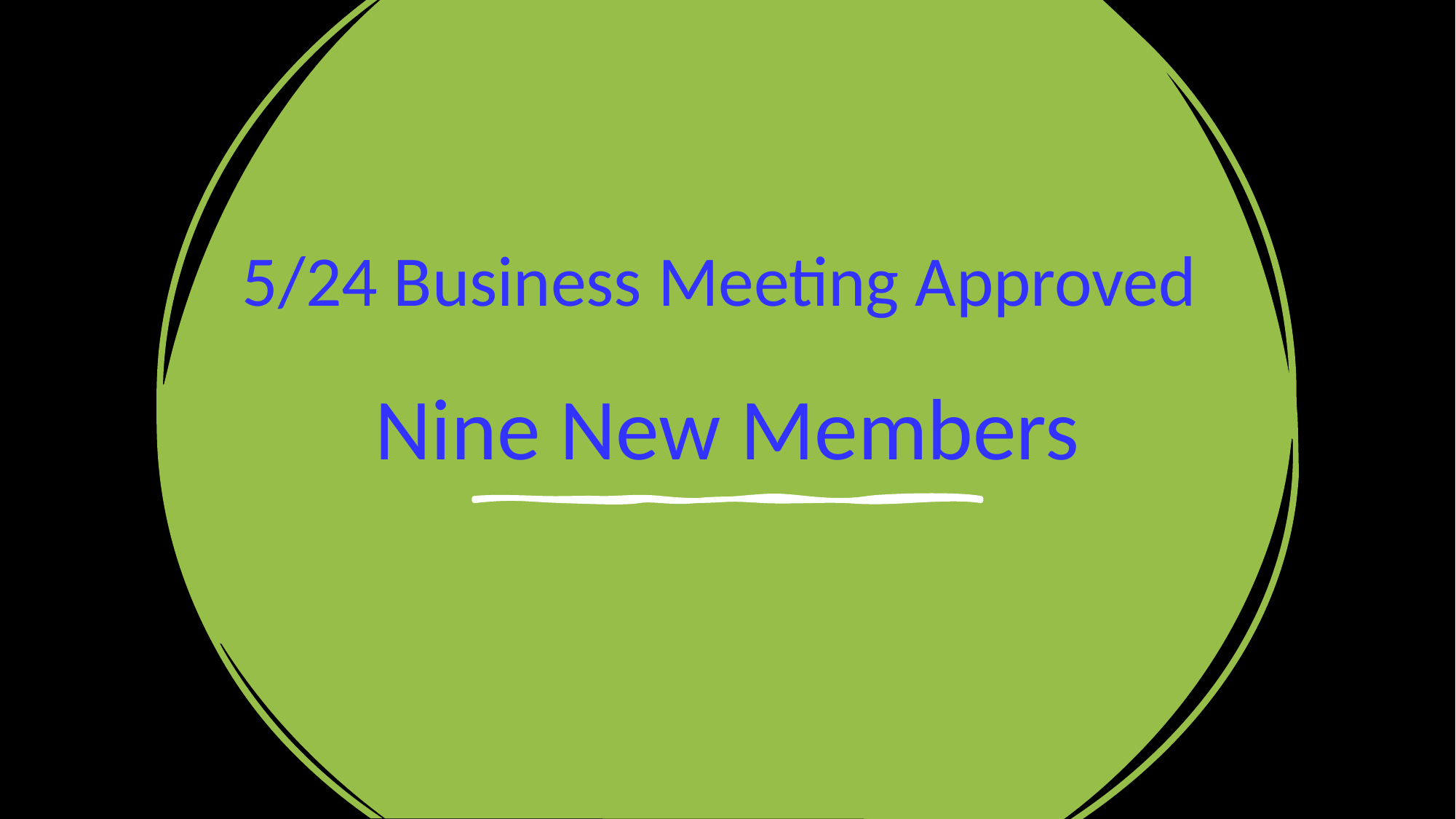

# 5/24 Business Meeting Approved Nine New Members